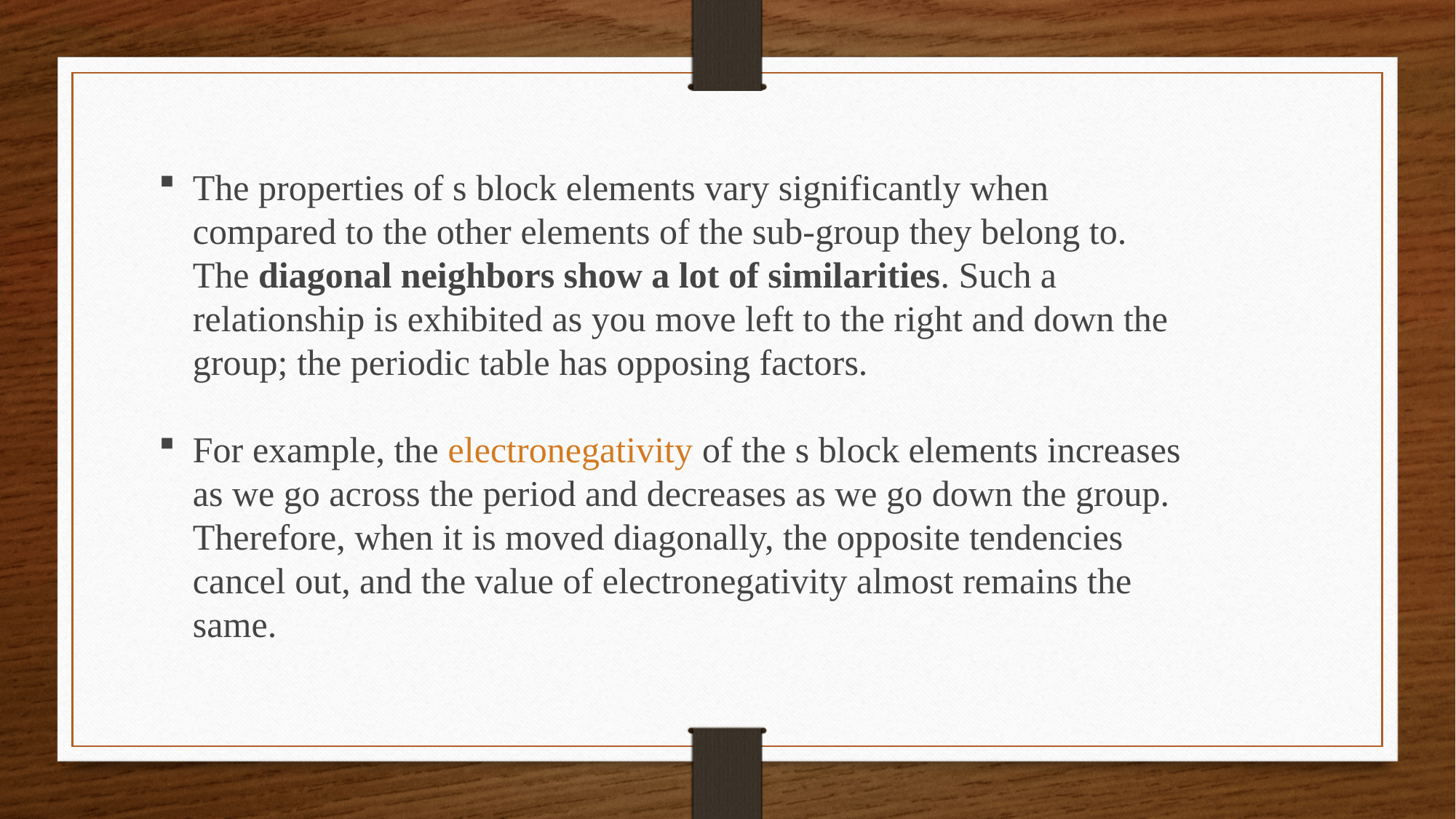

The properties of s block elements vary significantly when compared to the other elements of the sub-group they belong to. The diagonal neighbors show a lot of similarities. Such a relationship is exhibited as you move left to the right and down the group; the periodic table has opposing factors.

For example, the electronegativity of the s block elements increases as we go across the period and decreases as we go down the group. Therefore, when it is moved diagonally, the opposite tendencies cancel out, and the value of electronegativity almost remains the same.